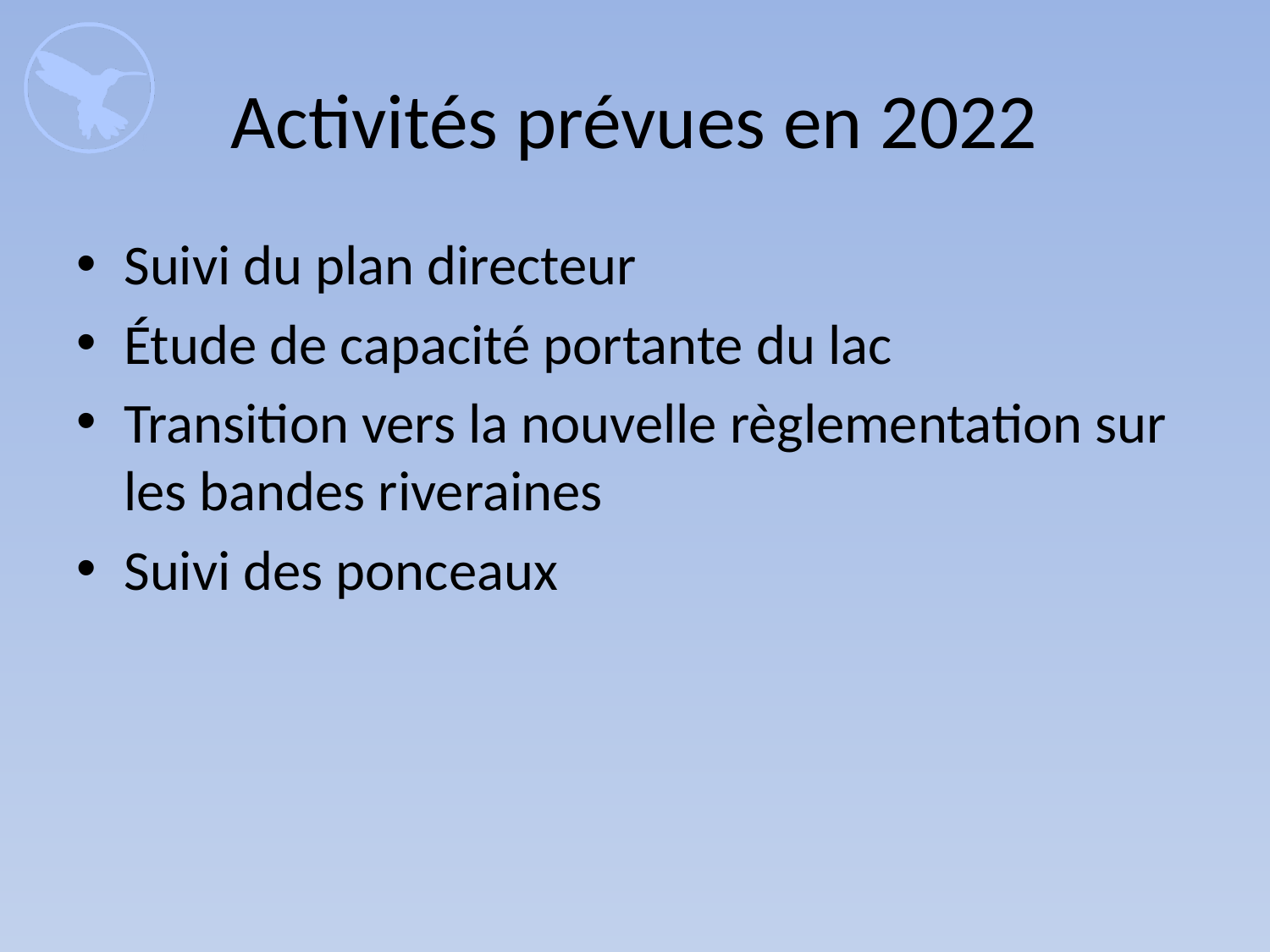

# Activités prévues en 2022
Suivi du plan directeur
Étude de capacité portante du lac
Transition vers la nouvelle règlementation sur les bandes riveraines
Suivi des ponceaux